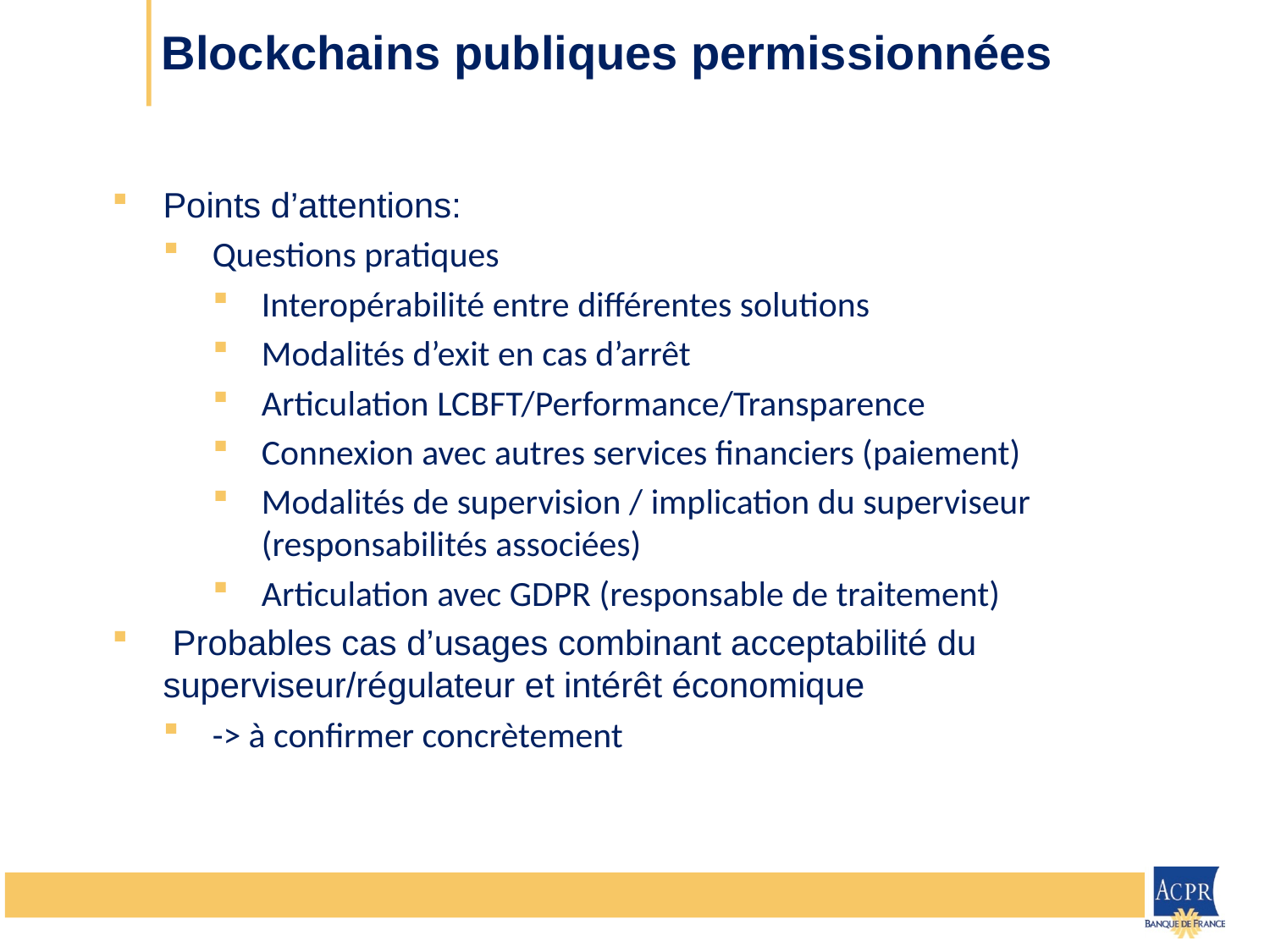

# Blockchains publiques permissionnées
Points d’attentions:
Questions pratiques
Interopérabilité entre différentes solutions
Modalités d’exit en cas d’arrêt
Articulation LCBFT/Performance/Transparence
Connexion avec autres services financiers (paiement)
Modalités de supervision / implication du superviseur (responsabilités associées)
Articulation avec GDPR (responsable de traitement)
 Probables cas d’usages combinant acceptabilité du superviseur/régulateur et intérêt économique
-> à confirmer concrètement